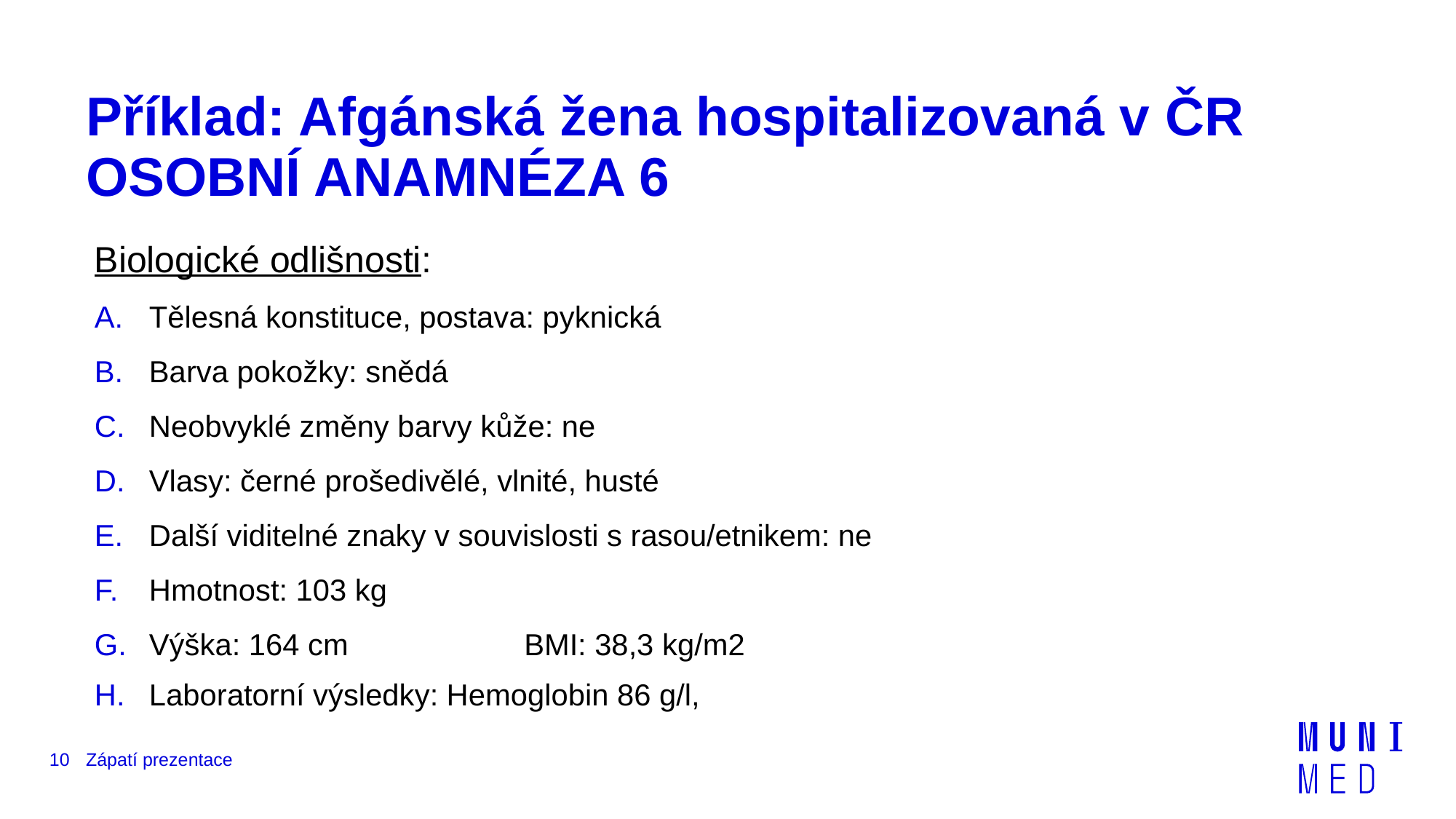

# Příklad: Afgánská žena hospitalizovaná v ČR OSOBNÍ ANAMNÉZA 6
Biologické odlišnosti:
Tělesná konstituce, postava: pyknická
Barva pokožky: snědá
Neobvyklé změny barvy kůže: ne
Vlasy: černé prošedivělé, vlnité, husté
Další viditelné znaky v souvislosti s rasou/etnikem: ne
Hmotnost: 103 kg
Výška: 164 cm                     BMI: 38,3 kg/m2
Laboratorní výsledky: Hemoglobin 86 g/l,

10
Zápatí prezentace